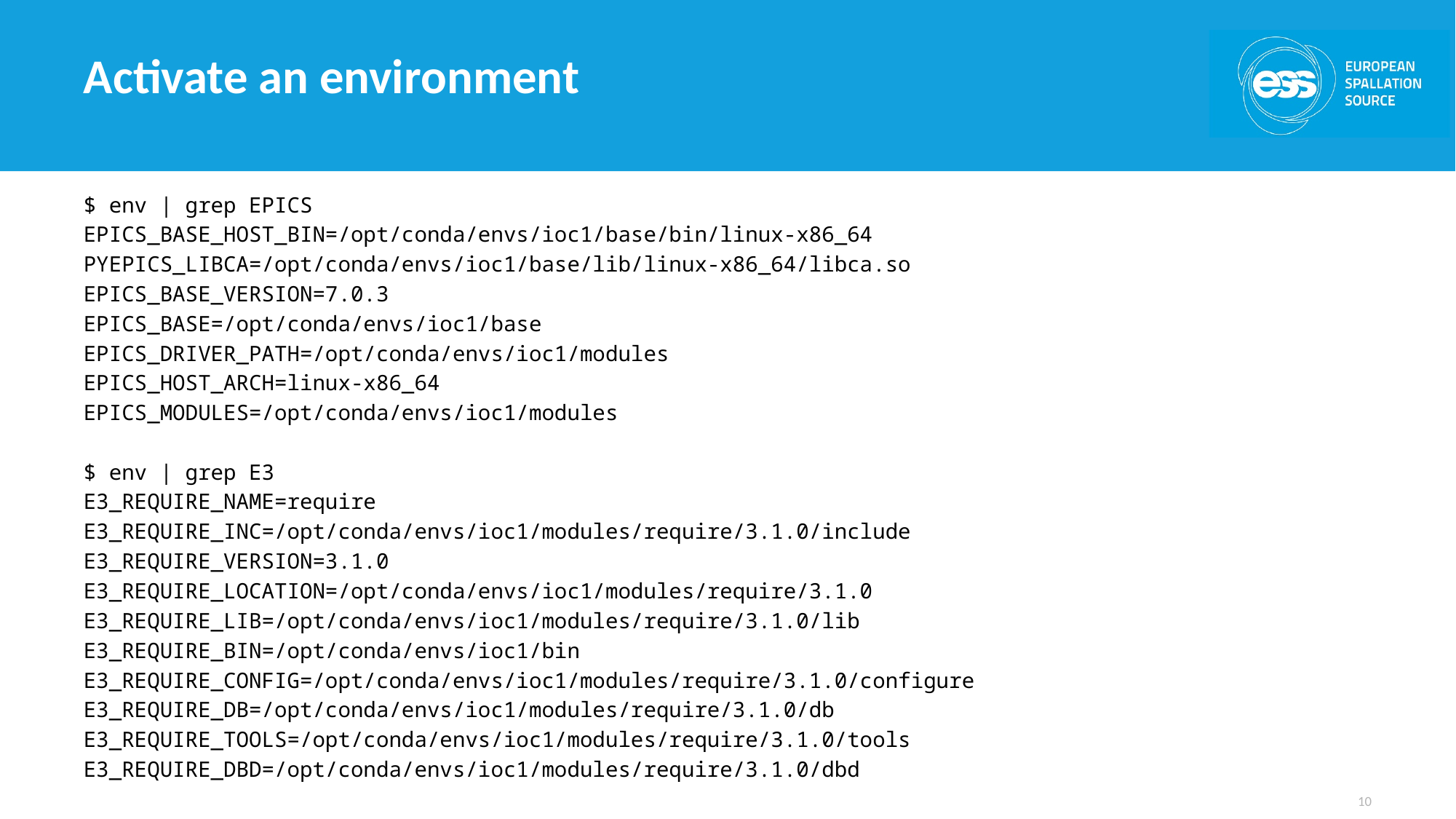

# Activate an environment

$ env | grep EPICS
EPICS_BASE_HOST_BIN=/opt/conda/envs/ioc1/base/bin/linux-x86_64
PYEPICS_LIBCA=/opt/conda/envs/ioc1/base/lib/linux-x86_64/libca.so
EPICS_BASE_VERSION=7.0.3
EPICS_BASE=/opt/conda/envs/ioc1/base
EPICS_DRIVER_PATH=/opt/conda/envs/ioc1/modules
EPICS_HOST_ARCH=linux-x86_64
EPICS_MODULES=/opt/conda/envs/ioc1/modules

$ env | grep E3
E3_REQUIRE_NAME=require
E3_REQUIRE_INC=/opt/conda/envs/ioc1/modules/require/3.1.0/include
E3_REQUIRE_VERSION=3.1.0
E3_REQUIRE_LOCATION=/opt/conda/envs/ioc1/modules/require/3.1.0
E3_REQUIRE_LIB=/opt/conda/envs/ioc1/modules/require/3.1.0/lib
E3_REQUIRE_BIN=/opt/conda/envs/ioc1/bin
E3_REQUIRE_CONFIG=/opt/conda/envs/ioc1/modules/require/3.1.0/configure
E3_REQUIRE_DB=/opt/conda/envs/ioc1/modules/require/3.1.0/db
E3_REQUIRE_TOOLS=/opt/conda/envs/ioc1/modules/require/3.1.0/tools
E3_REQUIRE_DBD=/opt/conda/envs/ioc1/modules/require/3.1.0/dbd
10